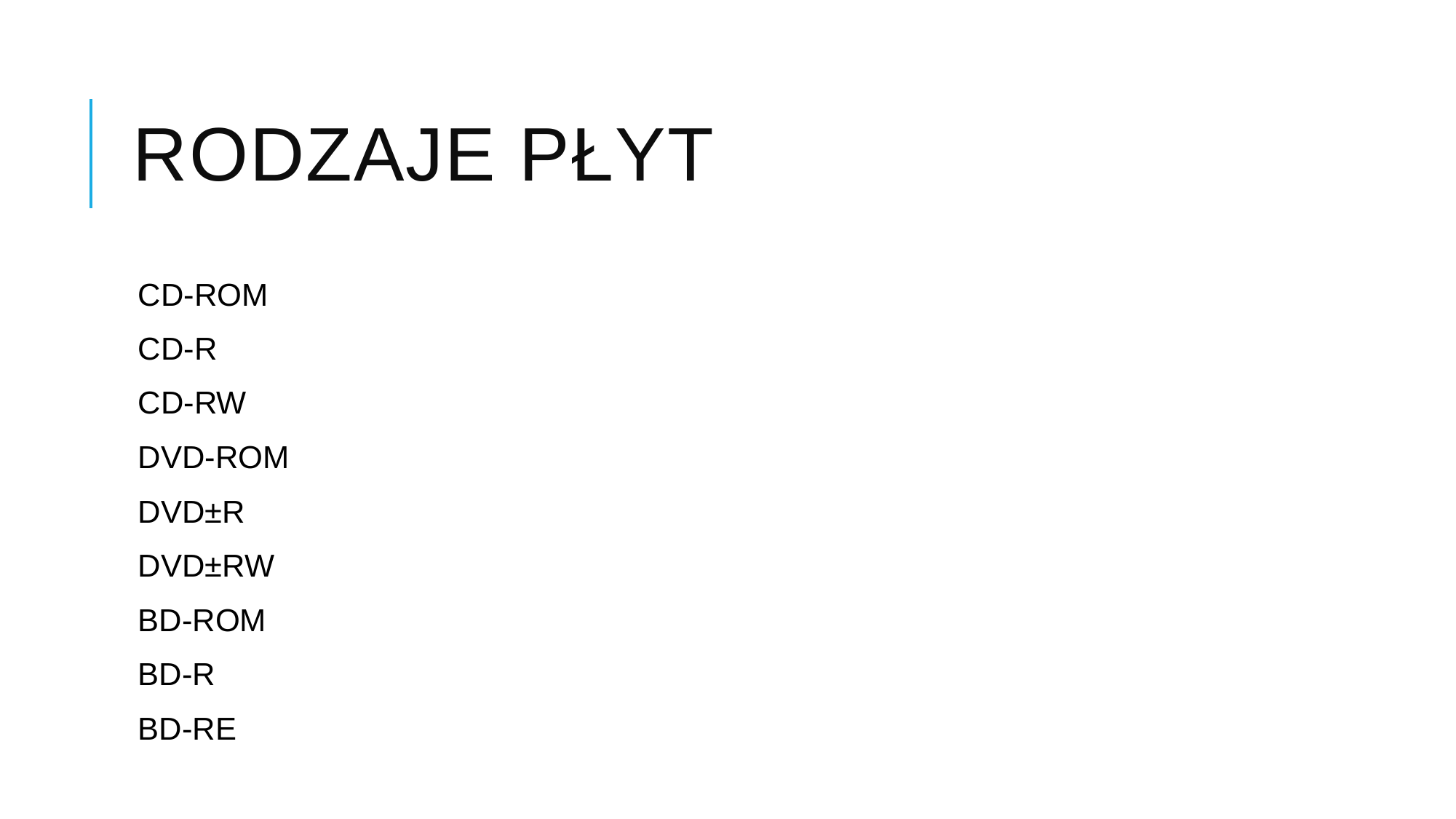

# Rodzaje płyt
CD-ROM
CD-R
CD-RW
DVD-ROM
DVD±R
DVD±RW
BD-ROM
BD-R
BD-RE